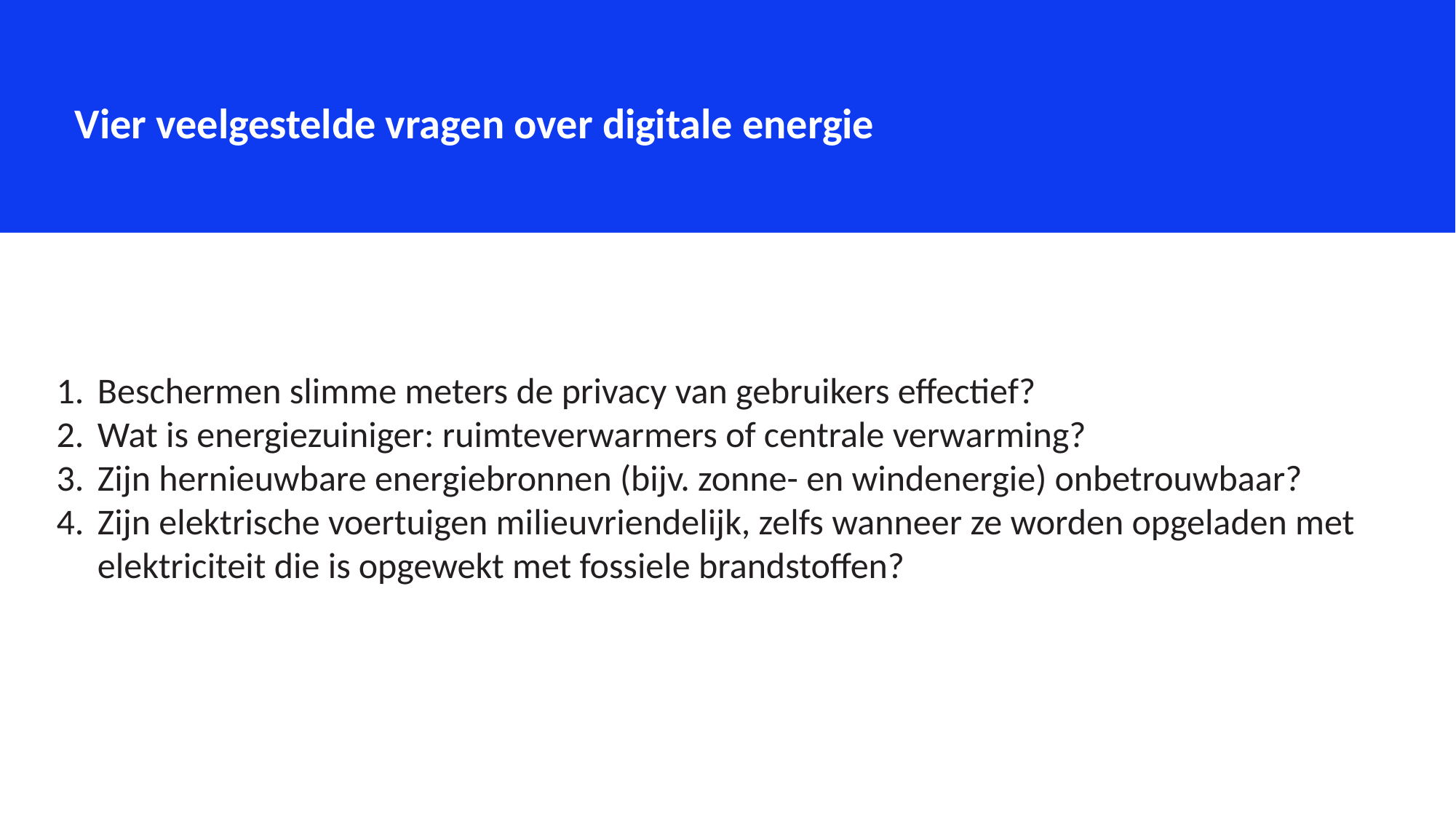

Vier veelgestelde vragen over digitale energie

Beschermen slimme meters de privacy van gebruikers effectief?
Wat is energiezuiniger: ruimteverwarmers of centrale verwarming?
Zijn hernieuwbare energiebronnen (bijv. zonne- en windenergie) onbetrouwbaar?
Zijn elektrische voertuigen milieuvriendelijk, zelfs wanneer ze worden opgeladen met elektriciteit die is opgewekt met fossiele brandstoffen?